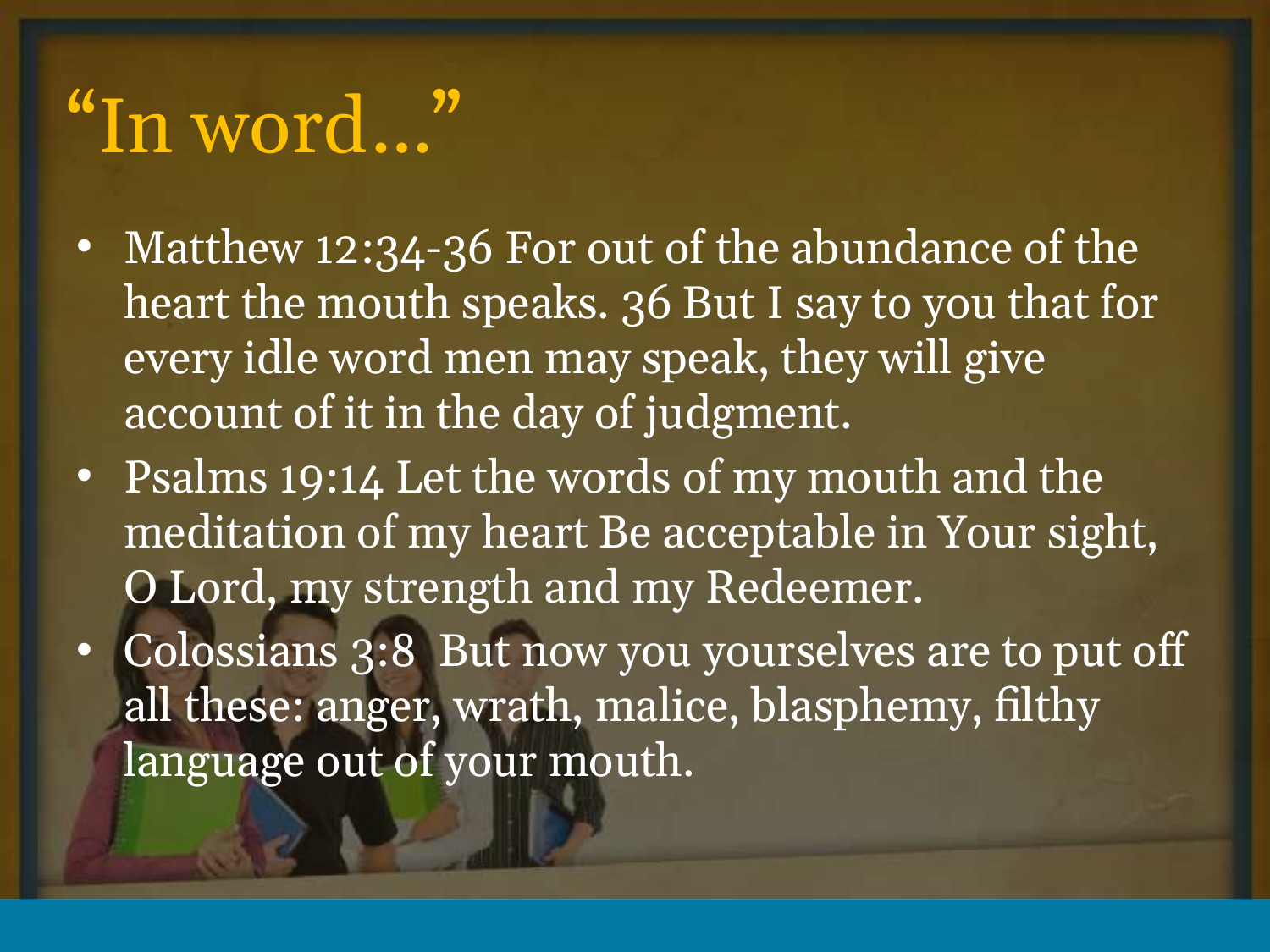

# “In word…”
Matthew 12:34-36 For out of the abundance of the heart the mouth speaks. 36 But I say to you that for every idle word men may speak, they will give account of it in the day of judgment.
Psalms 19:14 Let the words of my mouth and the meditation of my heart Be acceptable in Your sight, O Lord, my strength and my Redeemer.
Colossians 3:8  But now you yourselves are to put off all these: anger, wrath, malice, blasphemy, filthy language out of your mouth.